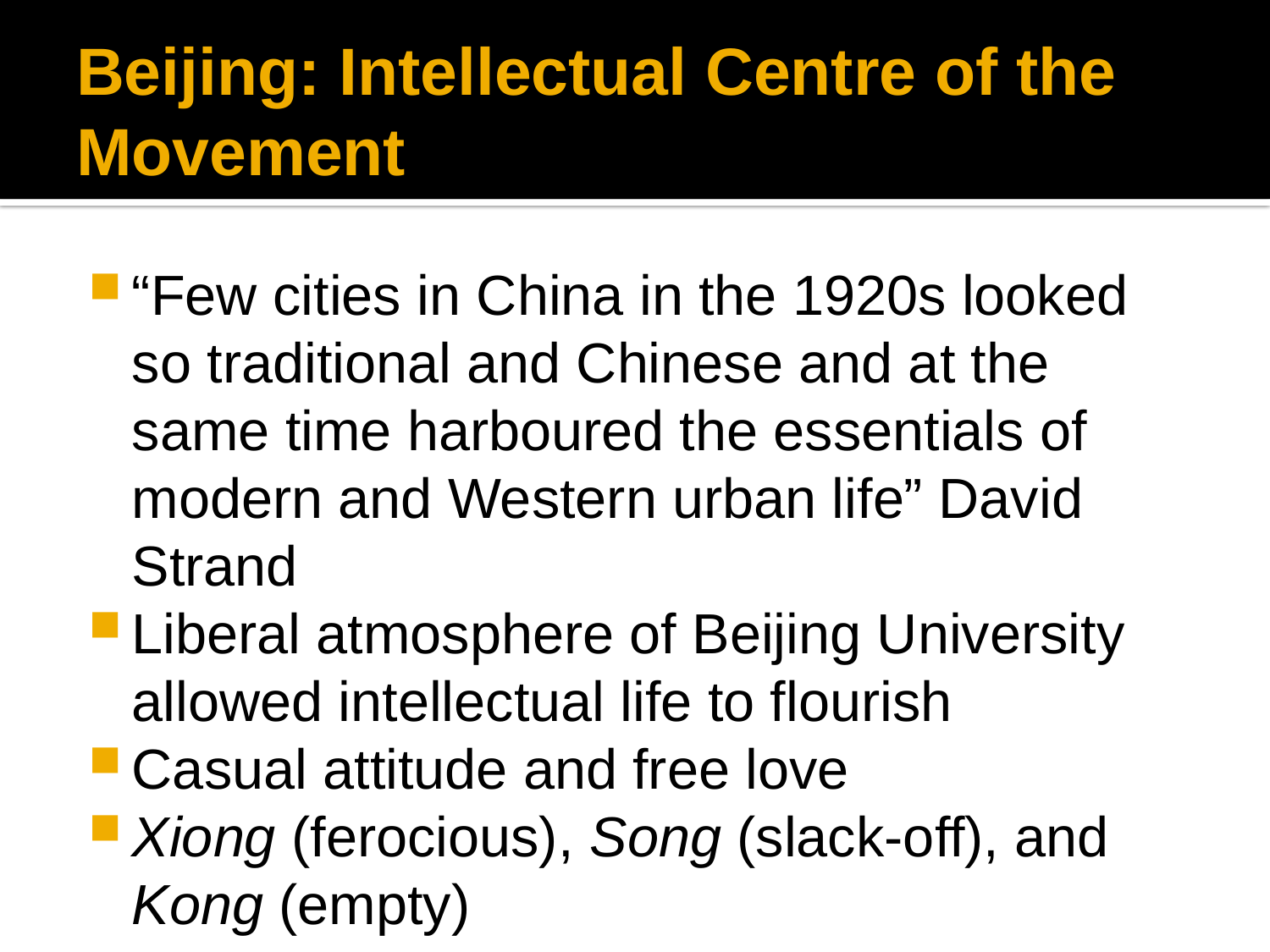

# Beijing: Intellectual Centre of the Movement
“Few cities in China in the 1920s looked so traditional and Chinese and at the same time harboured the essentials of modern and Western urban life” David Strand
Liberal atmosphere of Beijing University allowed intellectual life to flourish
Casual attitude and free love
Xiong (ferocious), Song (slack-off), and Kong (empty)